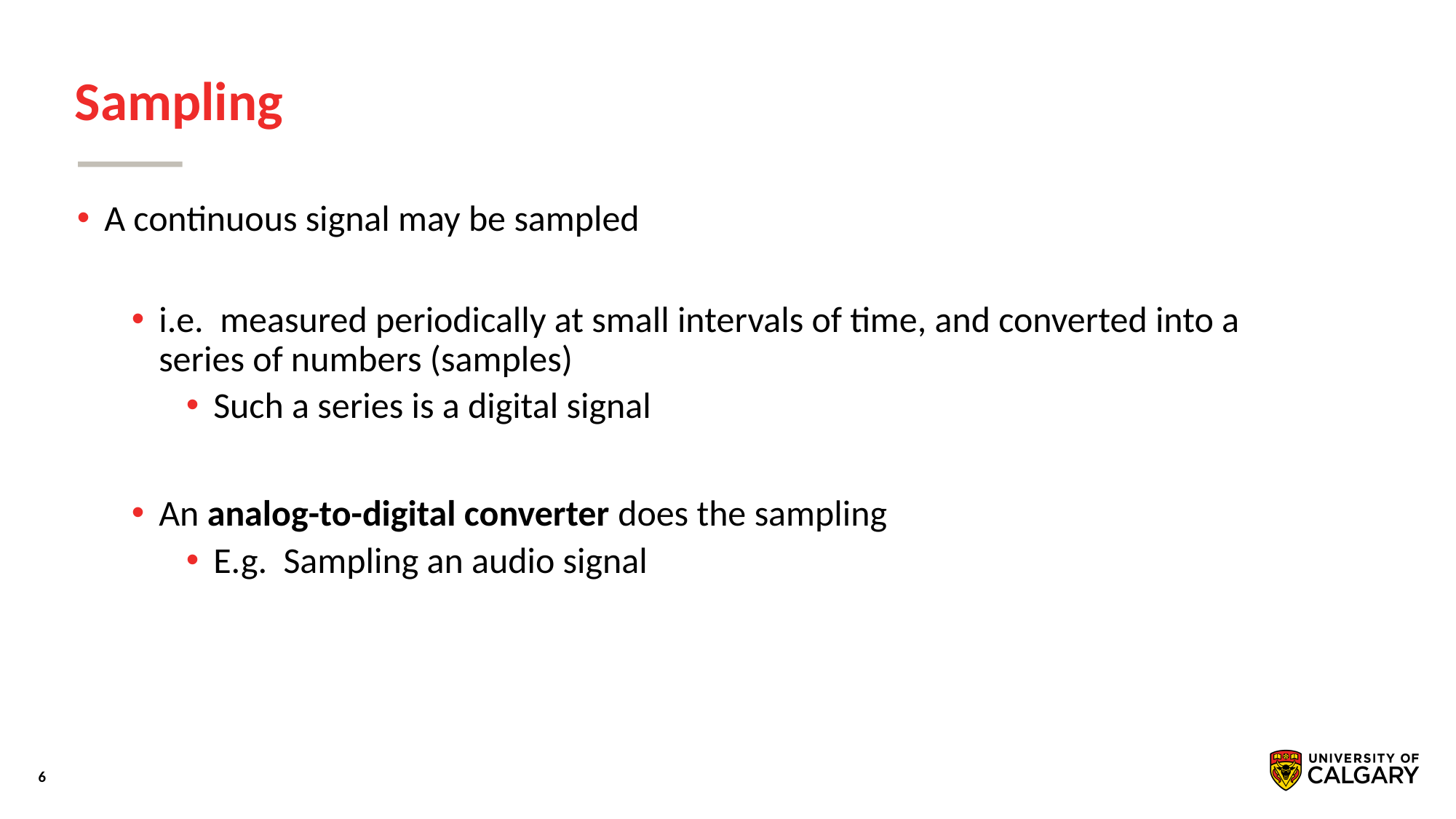

# Sampling
A continuous signal may be sampled

i.e.  measured periodically at small intervals of time, and converted into a series of numbers (samples)
Such a series is a digital signal

An analog-to-digital converter does the sampling
E.g.  Sampling an audio signal